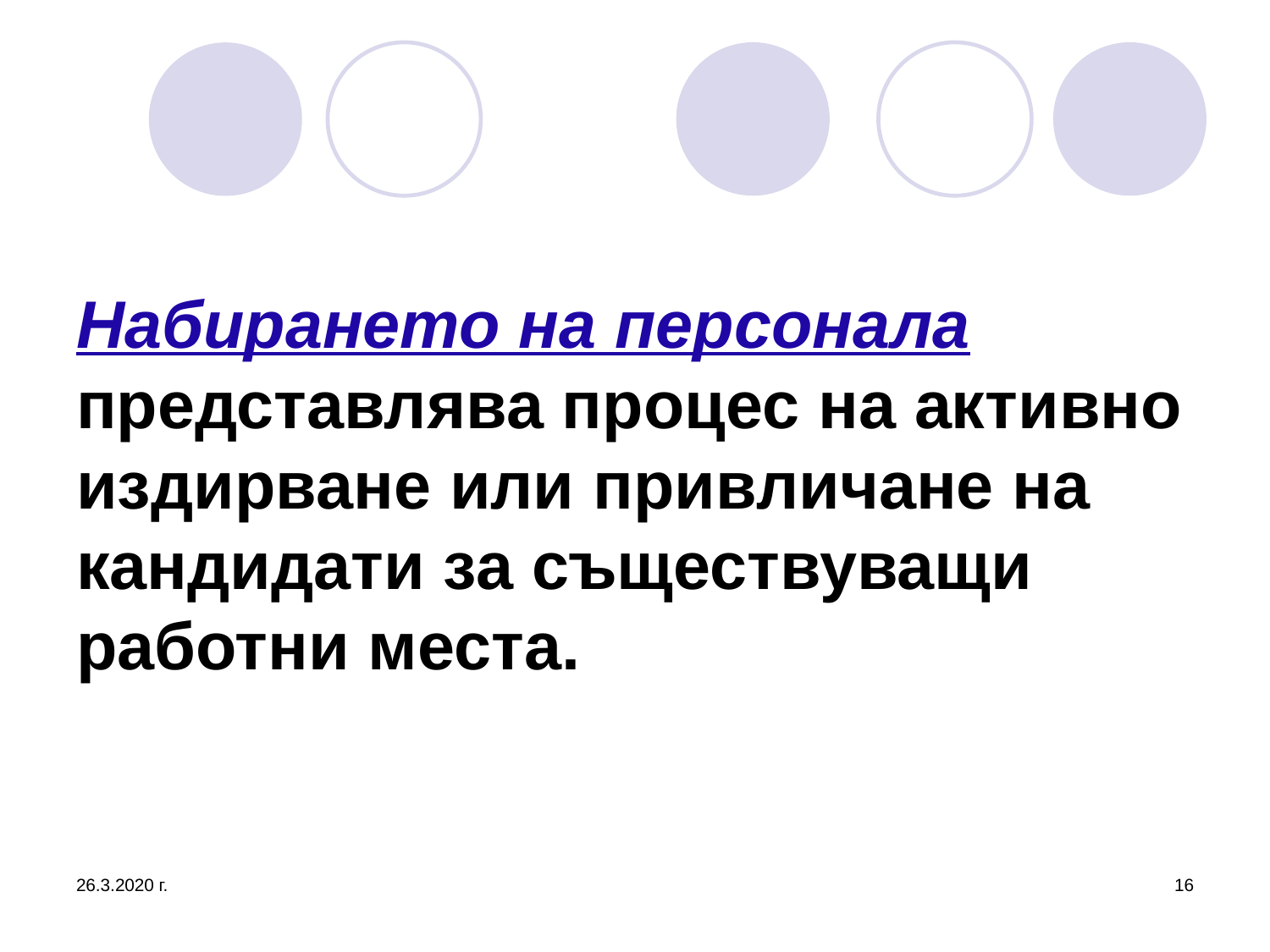

# Набирането на персонала представлява процес на активно издирване или привличане на кандидати за съществуващи работни места.
26.3.2020 г.
16